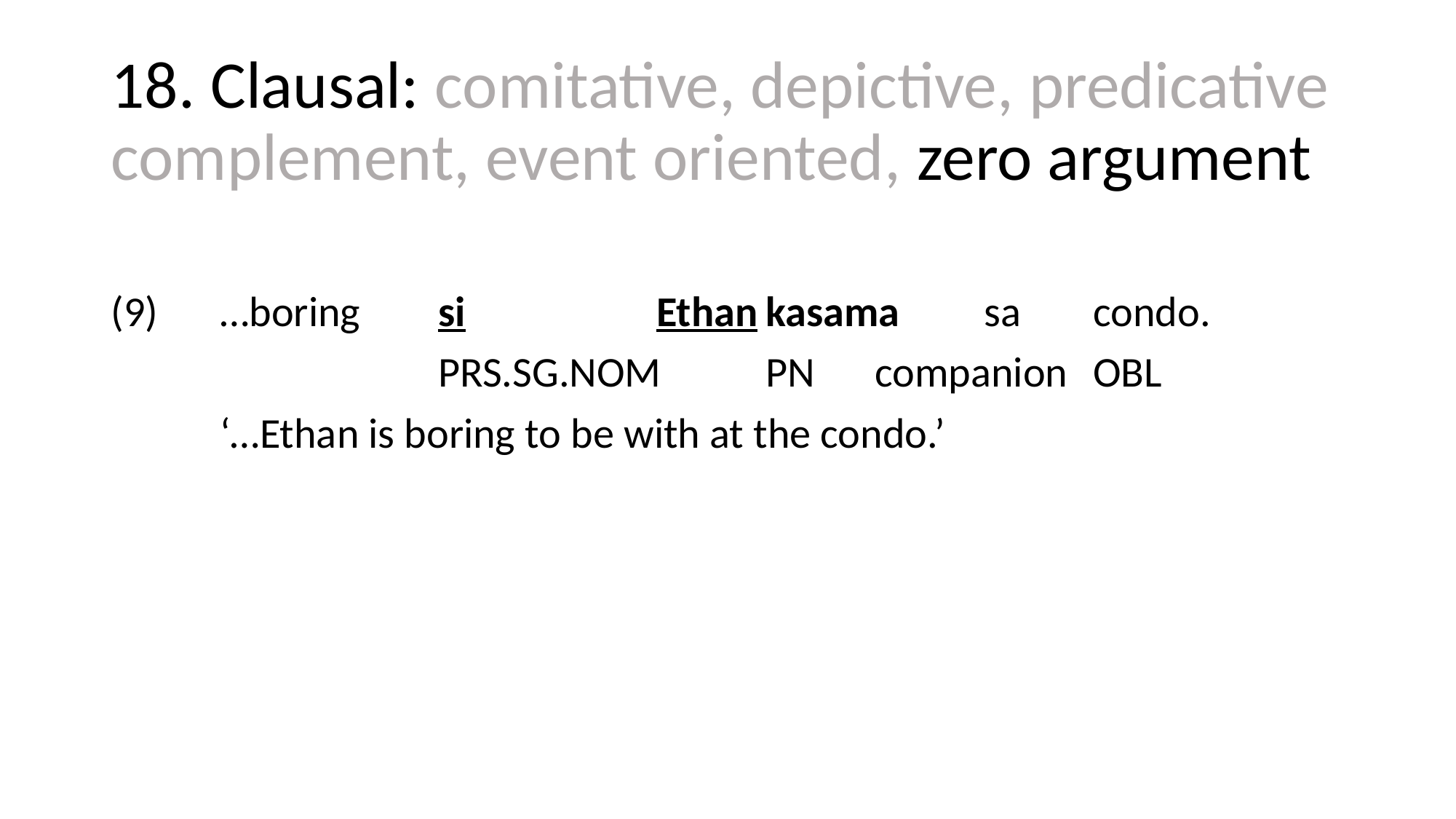

# 18. Clausal: comitative, depictive, predicative complement, event oriented, zero argument

(9)	…boring	si		Ethan	kasama	sa	condo.
			prs.sg.nom	pn	companion	obl
	‘…Ethan is boring to be with at the condo.’

(17)	Malakas	k<um>anta	si		Petra.
	strong		<av>sing[inf]	prs.sg.nom	pn
	‘Petra sings loudly.’			(Schachter & Otanes 1972:249)